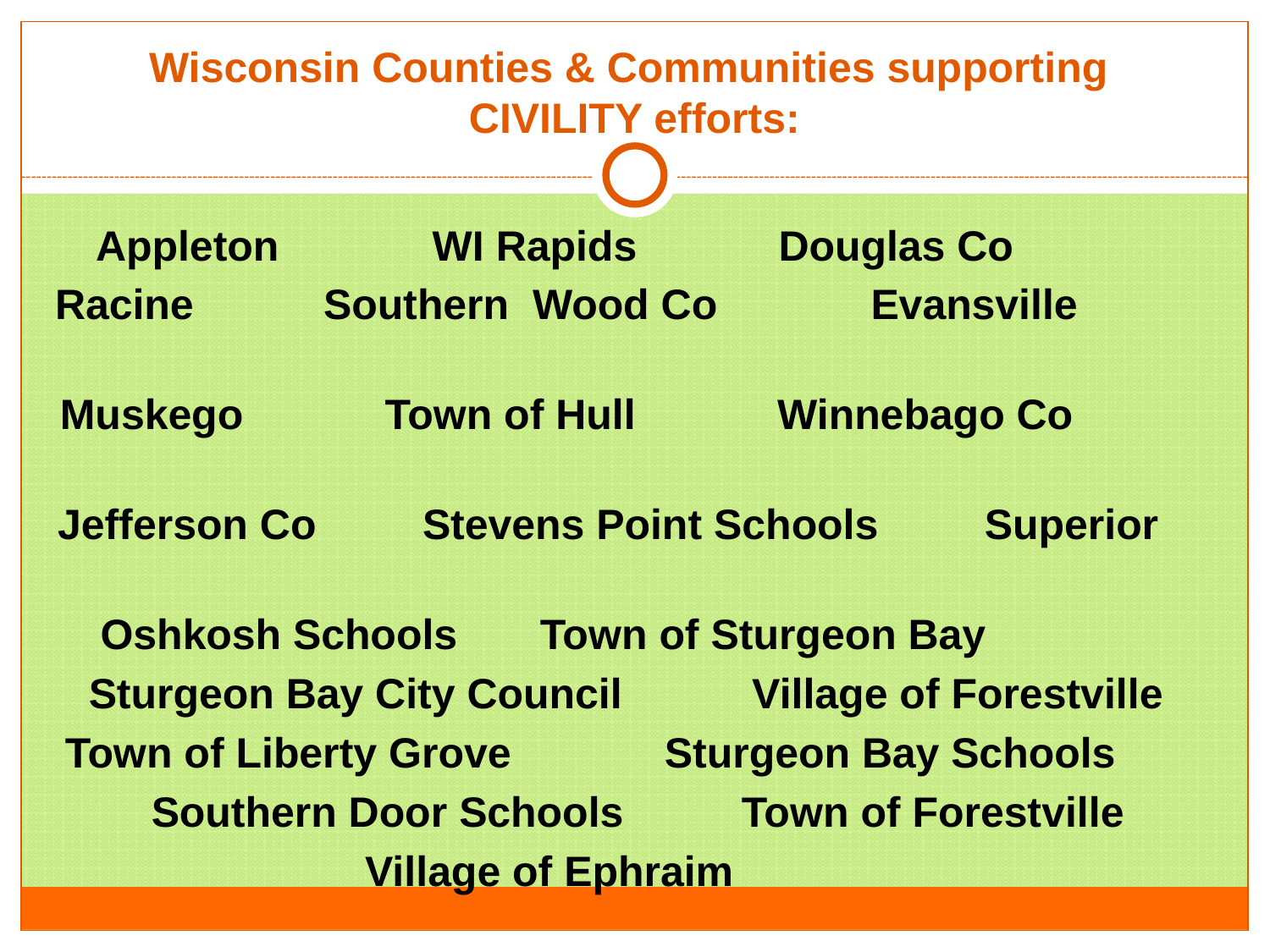

# Wisconsin Counties & Communities supporting CIVILITY efforts:
Appleton             WI Rapids            Douglas Co
Racine           Southern  Wood Co             Evansville
Muskego            Town of Hull            Winnebago Co
Jefferson Co         Stevens Point Schools         Superior
Oshkosh Schools       Town of Sturgeon Bay
Sturgeon Bay City Council           Village of Forestville
Town of Liberty Grove             Sturgeon Bay Schools
 Southern Door Schools          Town of Forestville
Village of Ephraim